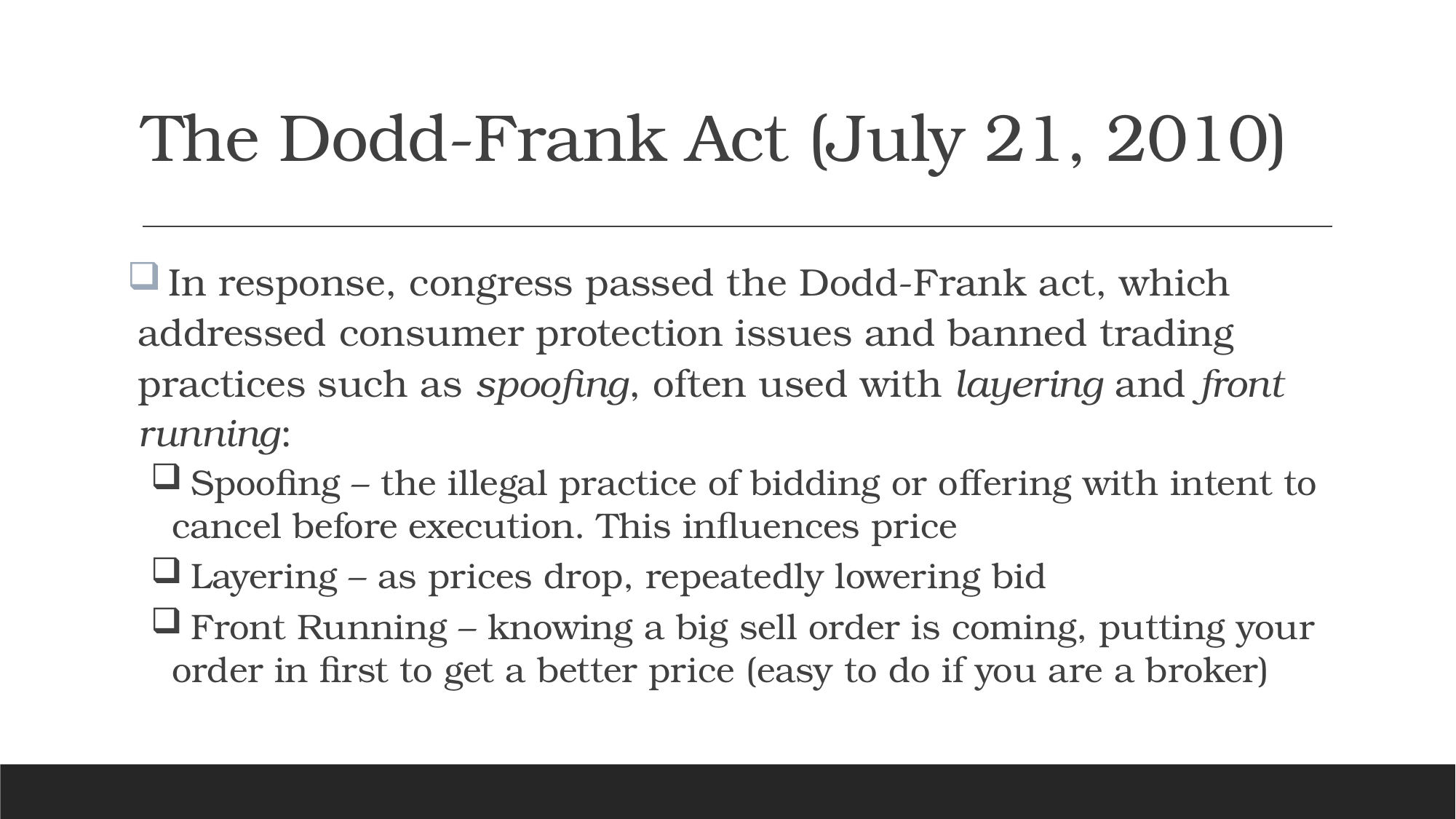

# The Dodd-Frank Act (July 21, 2010)
 In response, congress passed the Dodd-Frank act, which addressed consumer protection issues and banned trading practices such as spoofing, often used with layering and front running:
 Spoofing – the illegal practice of bidding or offering with intent to cancel before execution. This influences price
 Layering – as prices drop, repeatedly lowering bid
 Front Running – knowing a big sell order is coming, putting your order in first to get a better price (easy to do if you are a broker)